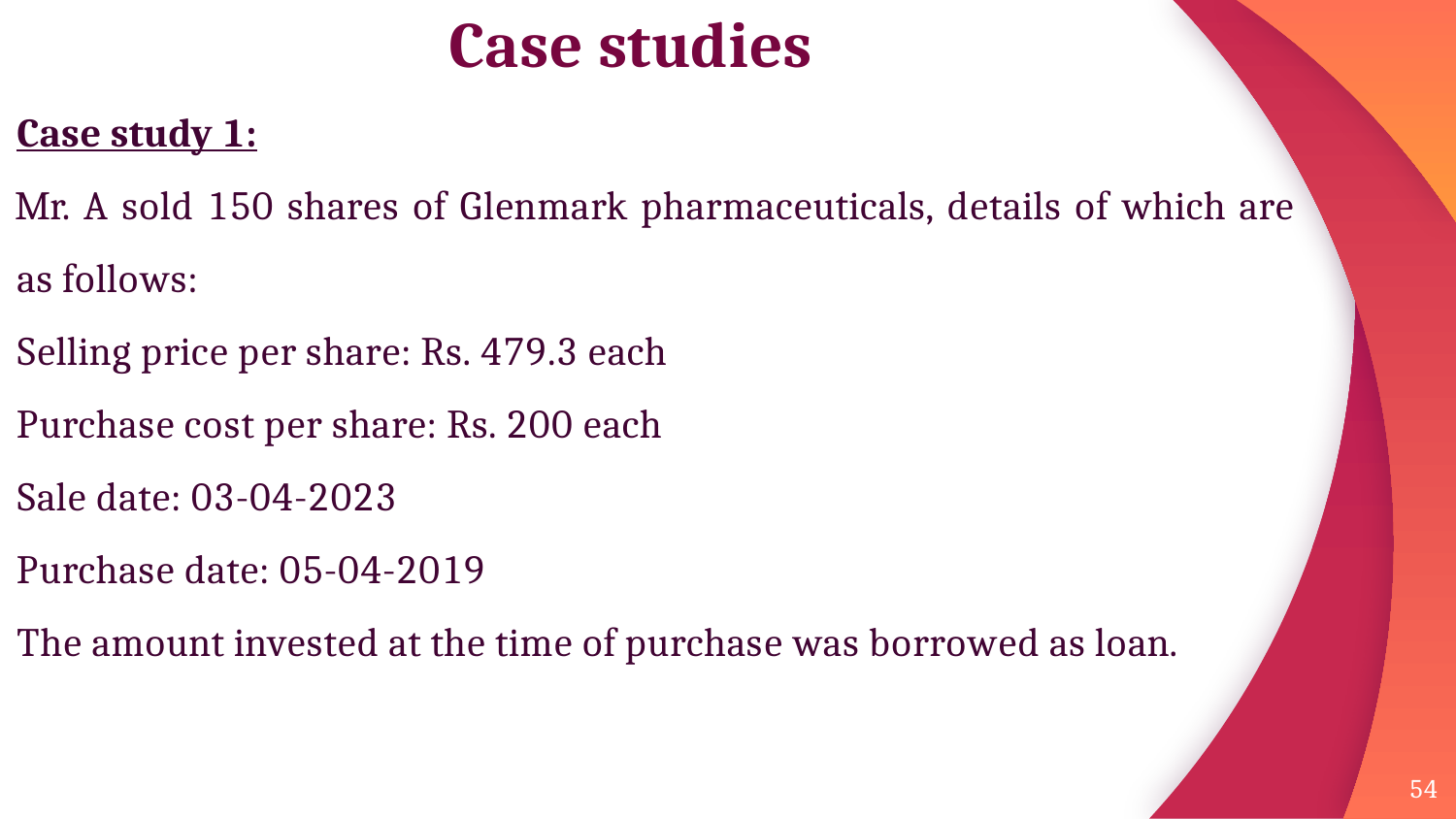

# Case studies
Case study 1:
Mr. A sold 150 shares of Glenmark pharmaceuticals, details of which are as follows:
Selling price per share: Rs. 479.3 each
Purchase cost per share: Rs. 200 each
Sale date: 03-04-2023
Purchase date: 05-04-2019
The amount invested at the time of purchase was borrowed as loan.

54